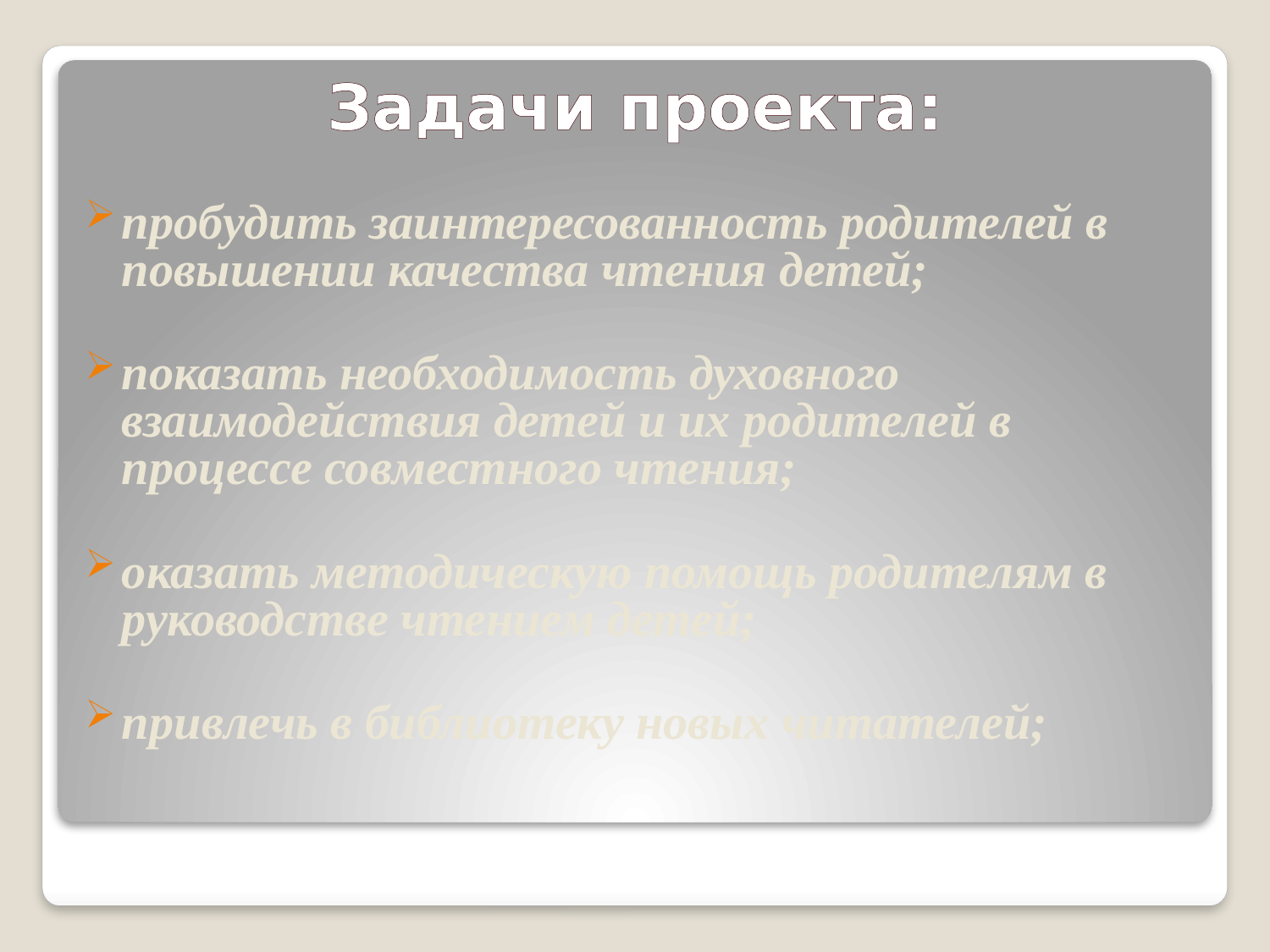

# Задачи проекта:
пробудить заинтересованность родителей в повышении качества чтения детей;

показать необходимость духовного взаимодействия детей и их родителей в процессе совместного чтения;

оказать методическую помощь родителям в руководстве чтением детей;

привлечь в библиотеку новых читателей;